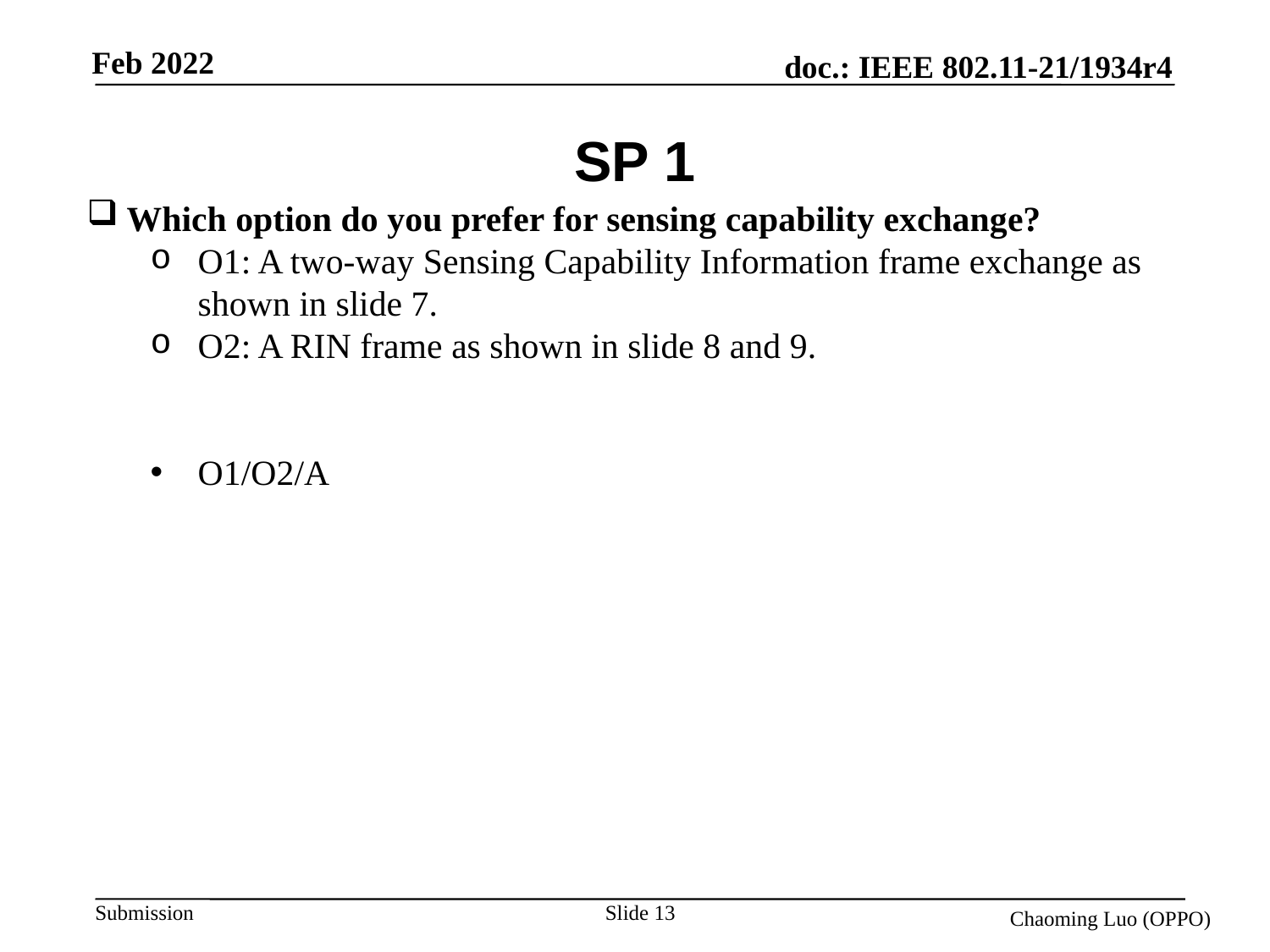

# SP 1
Which option do you prefer for sensing capability exchange?
O1: A two-way Sensing Capability Information frame exchange as shown in slide 7.
O2: A RIN frame as shown in slide 8 and 9.

O1/O2/A
Slide 13
Chaoming Luo (OPPO)